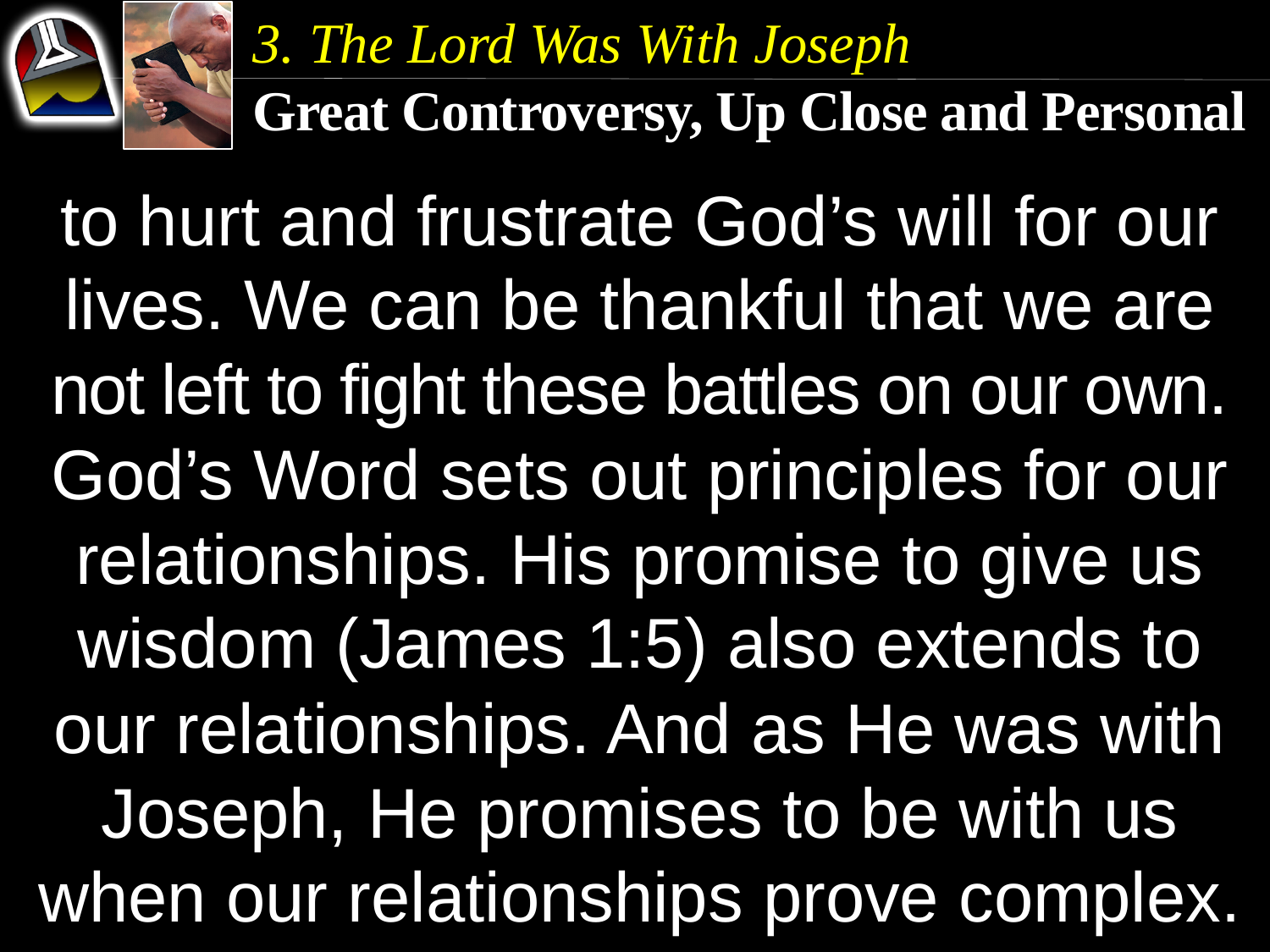

3. The Lord Was With Joseph
Great Controversy, Up Close and Personal
to hurt and frustrate God’s will for our lives. We can be thankful that we are not left to fight these battles on our own.
God’s Word sets out principles for our relationships. His promise to give us wisdom (James 1:5) also extends to our relationships. And as He was with Joseph, He promises to be with us when our relationships prove complex.